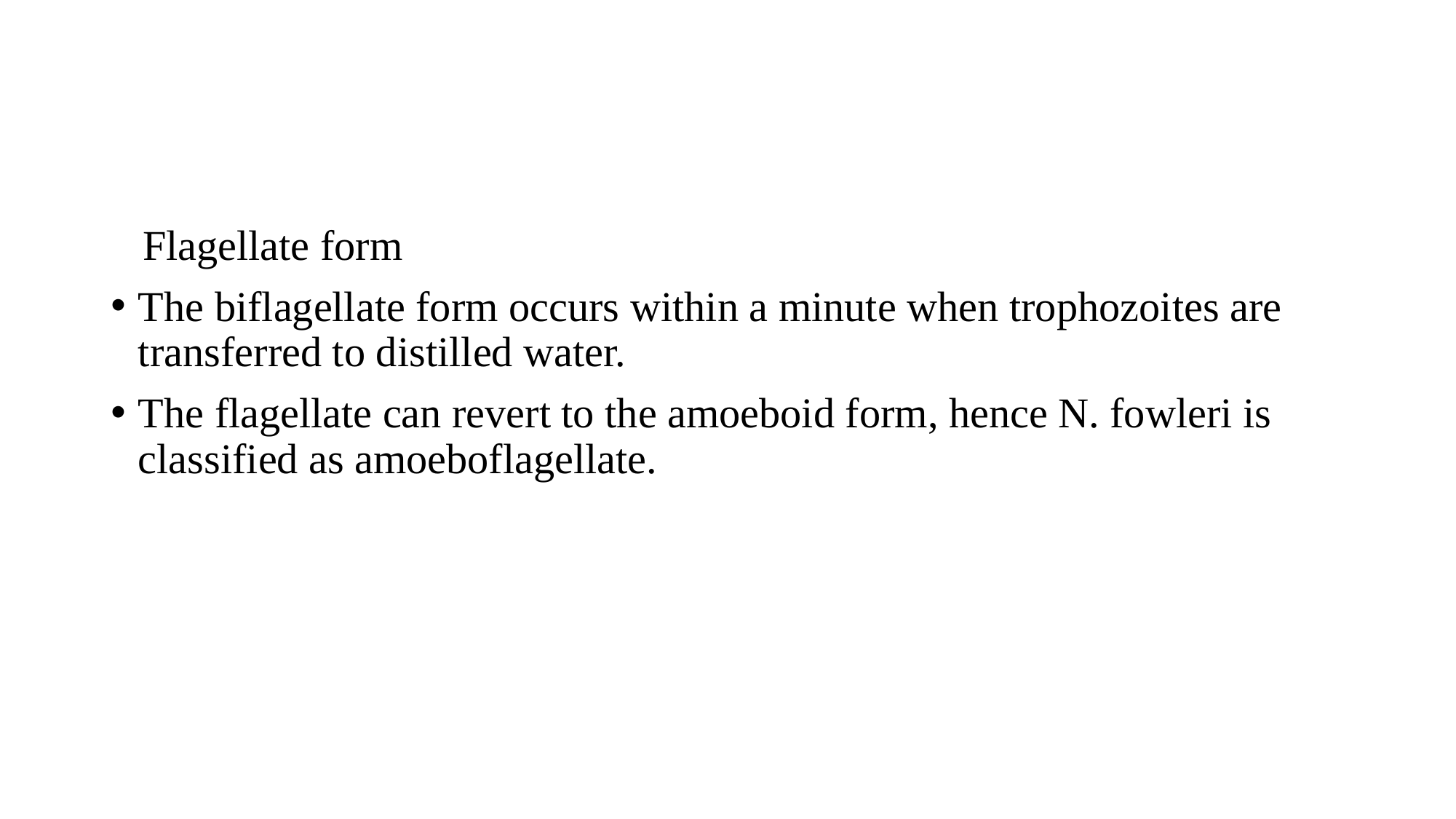

Flagellate form
The biflagellate form occurs within a minute when trophozoites are transferred to distilled water.
The flagellate can revert to the amoeboid form, hence N. fowleri is classified as amoeboflagellate.